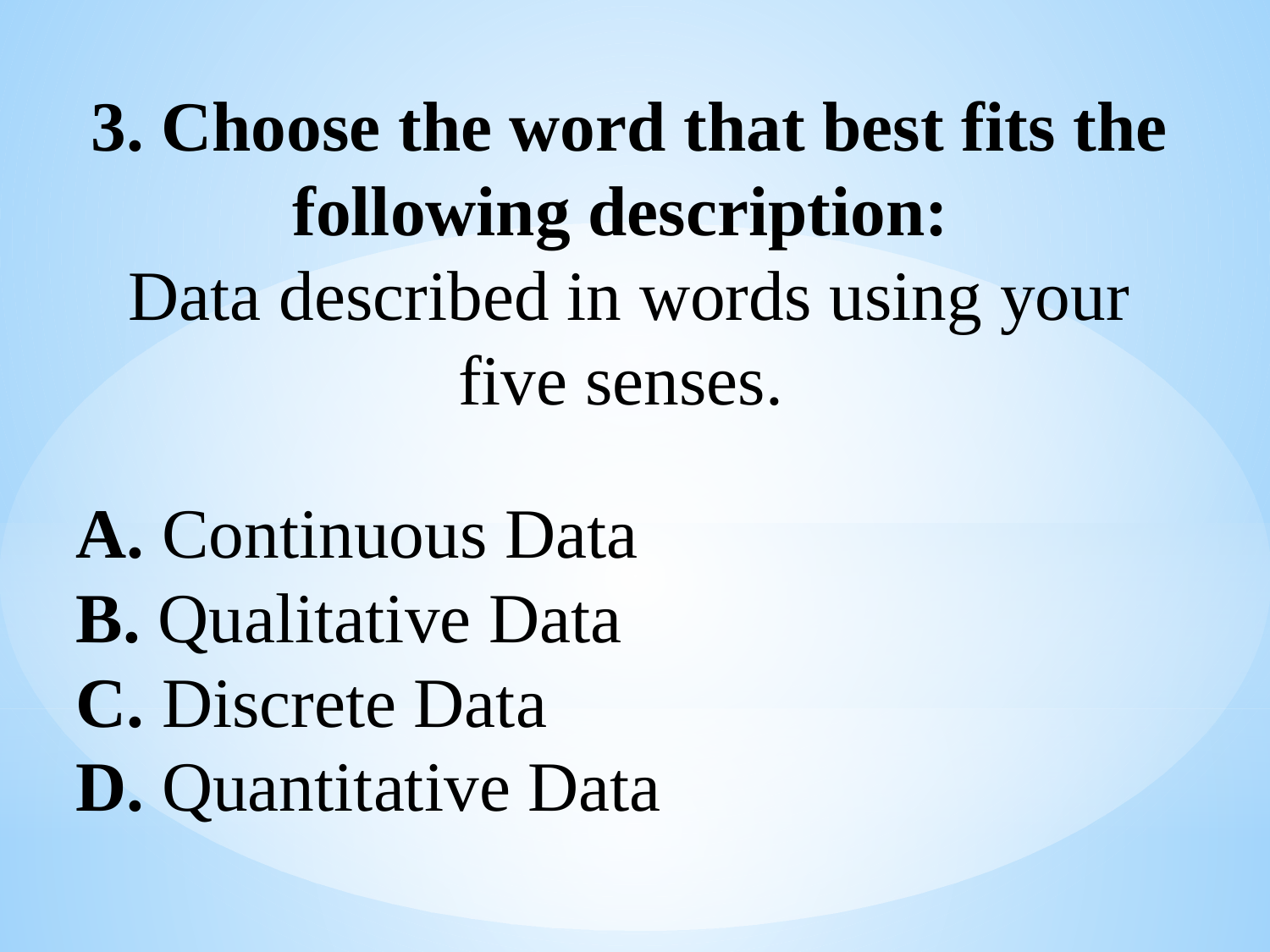

3. Choose the word that best fits the following description:
Data described in words using your five senses.
A. Continuous Data
B. Qualitative Data
C. Discrete Data
D. Quantitative Data